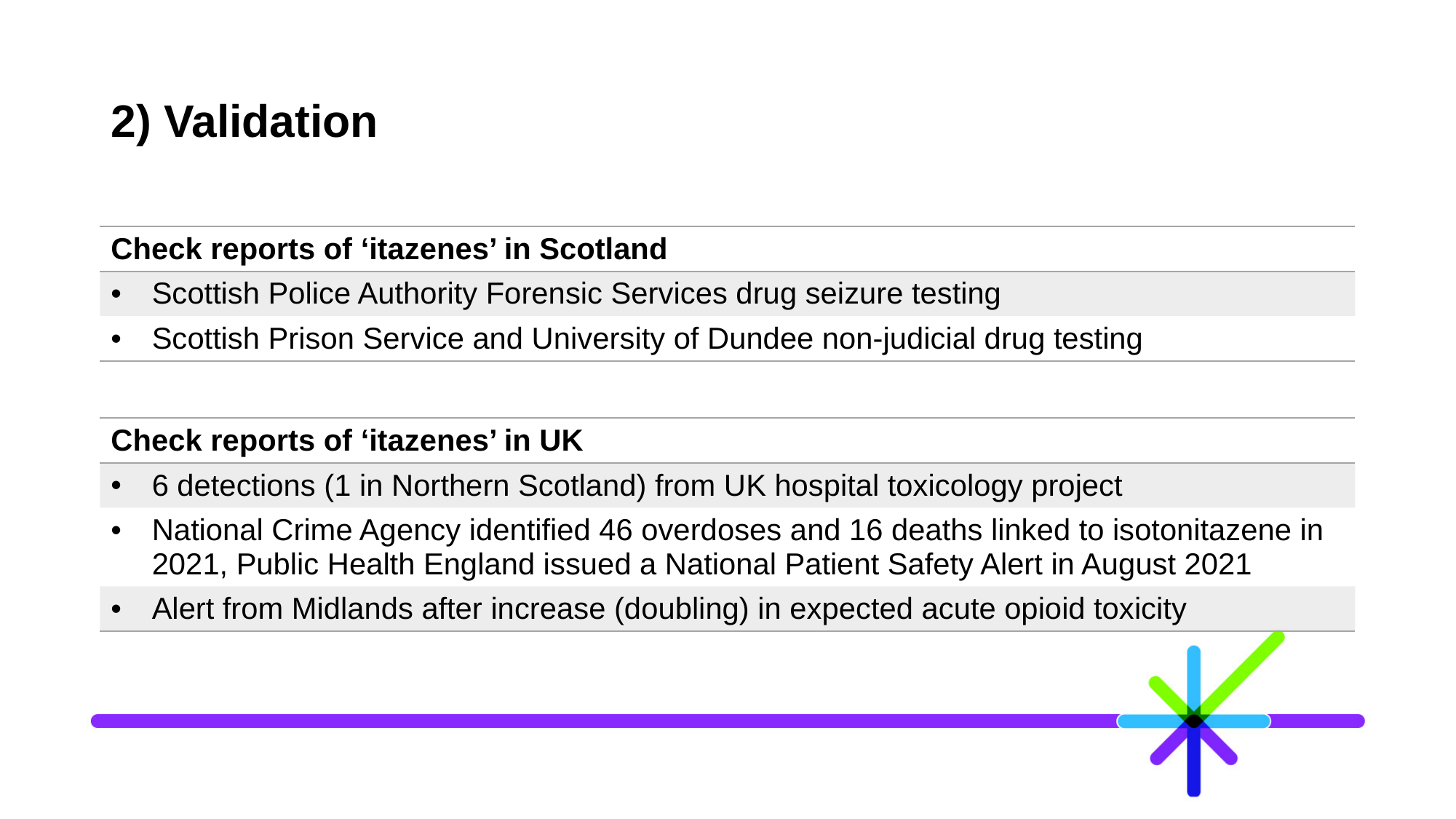

# 2) Validation
| Check reports of ‘itazenes’ in Scotland |
| --- |
| Scottish Police Authority Forensic Services drug seizure testing |
| Scottish Prison Service and University of Dundee non-judicial drug testing |
| Check reports of ‘itazenes’ in UK |
| --- |
| 6 detections (1 in Northern Scotland) from UK hospital toxicology project |
| National Crime Agency identified 46 overdoses and 16 deaths linked to isotonitazene in 2021, Public Health England issued a National Patient Safety Alert in August 2021 |
| Alert from Midlands after increase (doubling) in expected acute opioid toxicity |